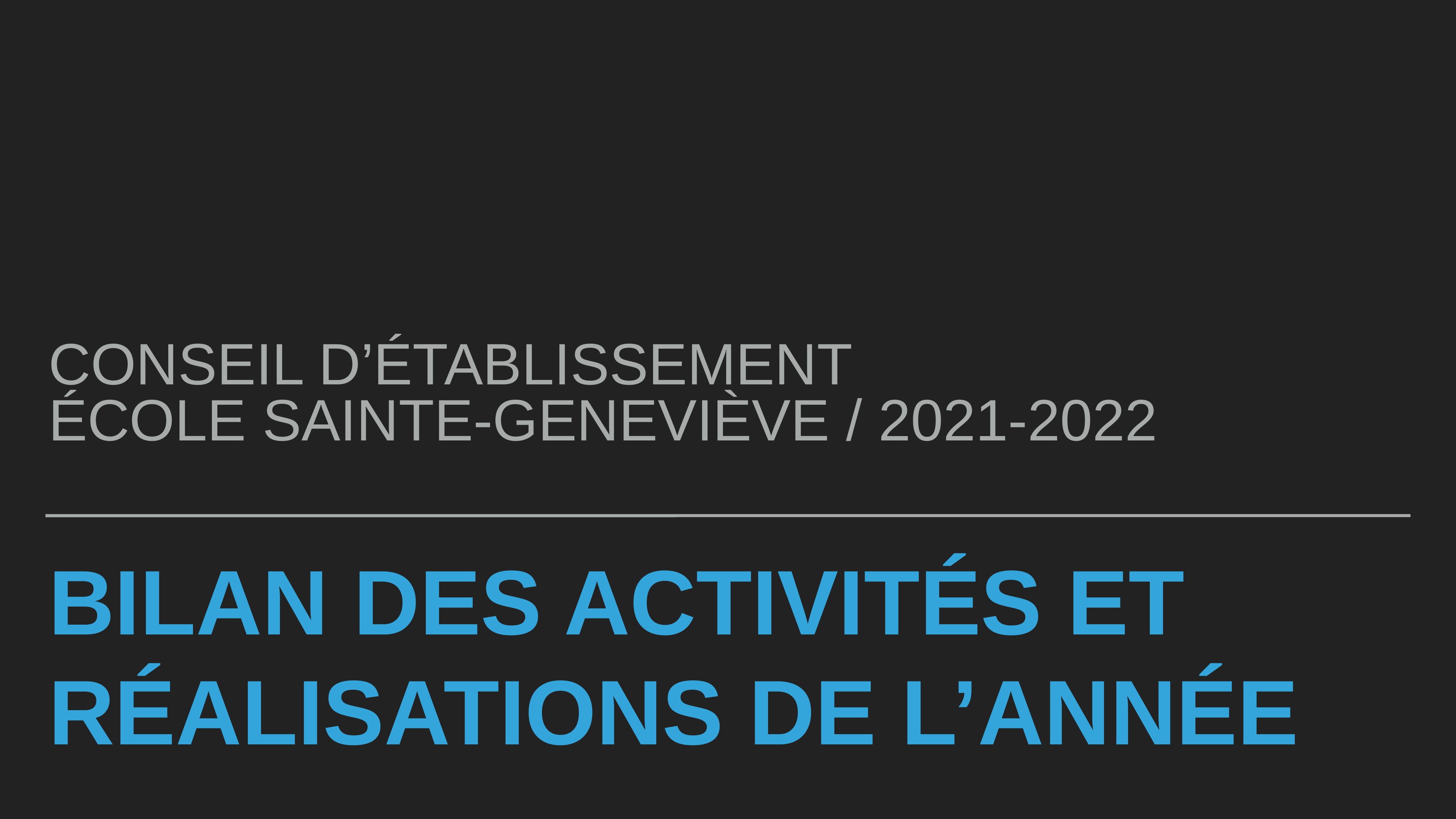

CONSEIL D’ÉTABLISSEMENT
ÉCOLE SAINTE-GENEVIÈVE / 2021-2022
BILAN DES ACTIVITÉS ET RÉALISATIONS DE L’ANNÉE